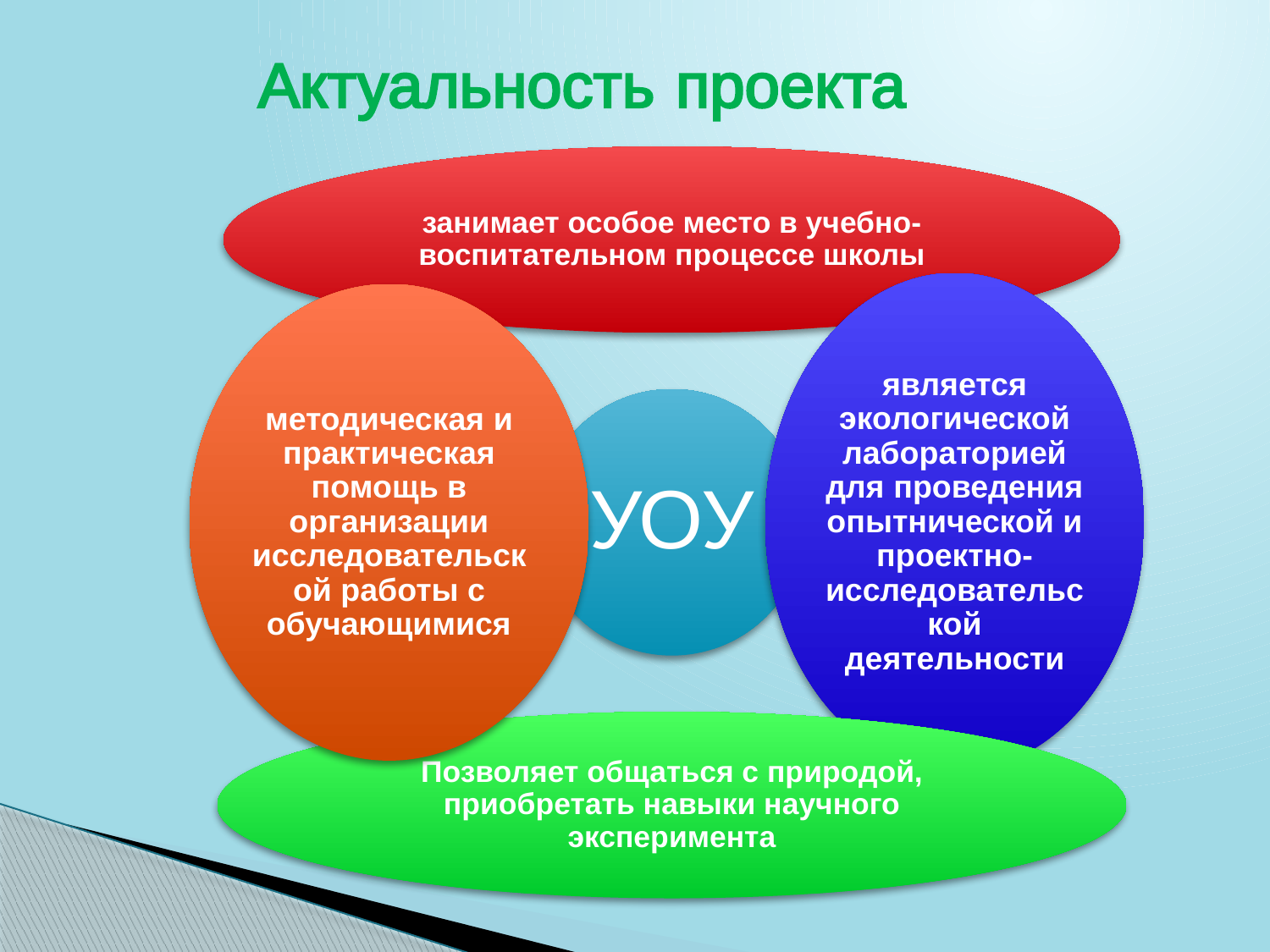

# Актуальность проекта
УОУ
занимает особое место в учебно-воспитательном процессе школы
является экологической лабораторией для проведения опытнической и проектно-исследовательской деятельности
Позволяет общаться с природой, приобретать навыки научного эксперимента
методическая и практическая помощь в организации исследовательской работы с обучающимися